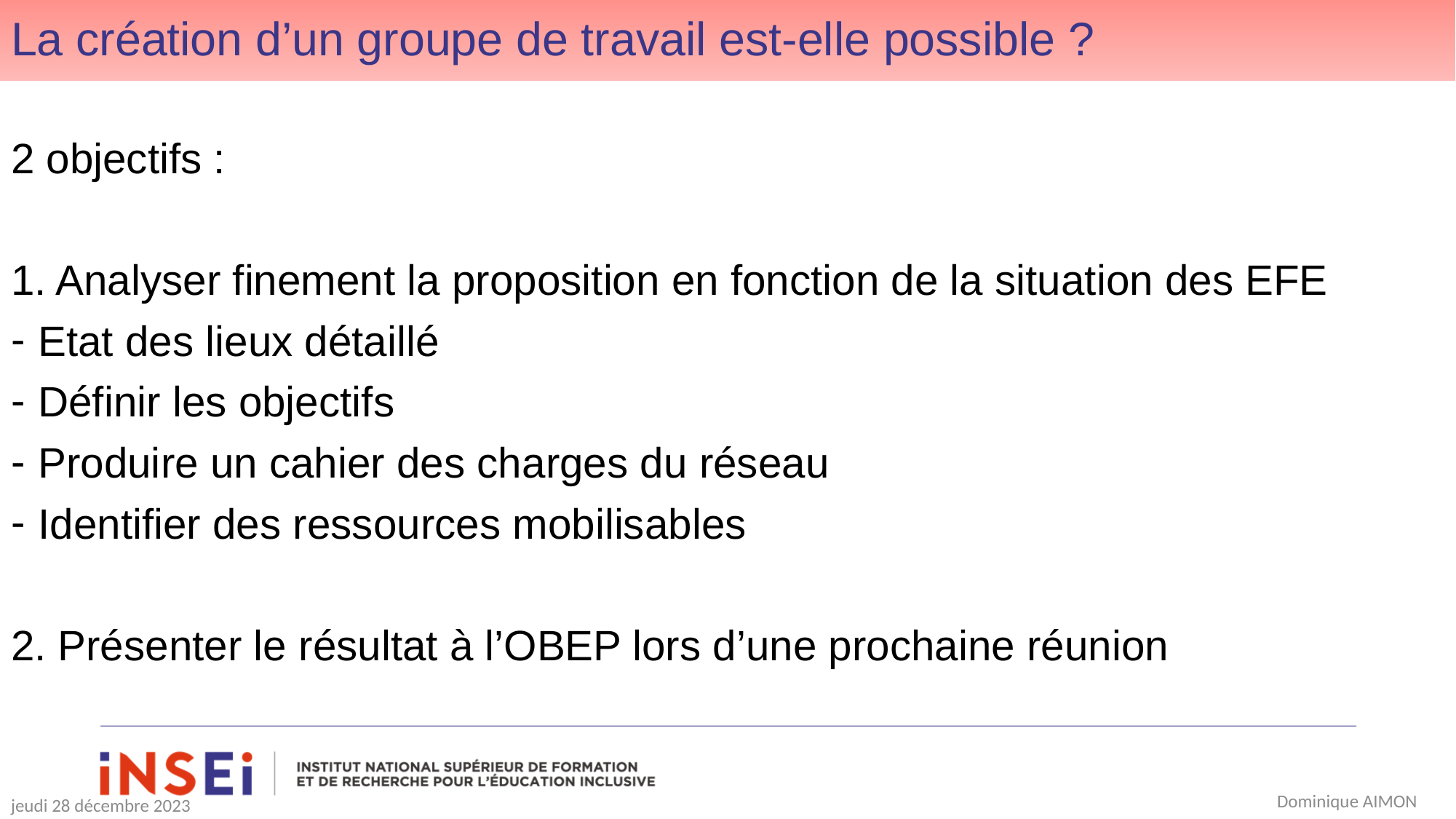

# La création d’un groupe de travail est-elle possible ?
2 objectifs :

1. Analyser finement la proposition en fonction de la situation des EFE
Etat des lieux détaillé
Définir les objectifs
Produire un cahier des charges du réseau
Identifier des ressources mobilisables

2. Présenter le résultat à l’OBEP lors d’une prochaine réunion
Dominique AIMON
jeudi 28 décembre 2023